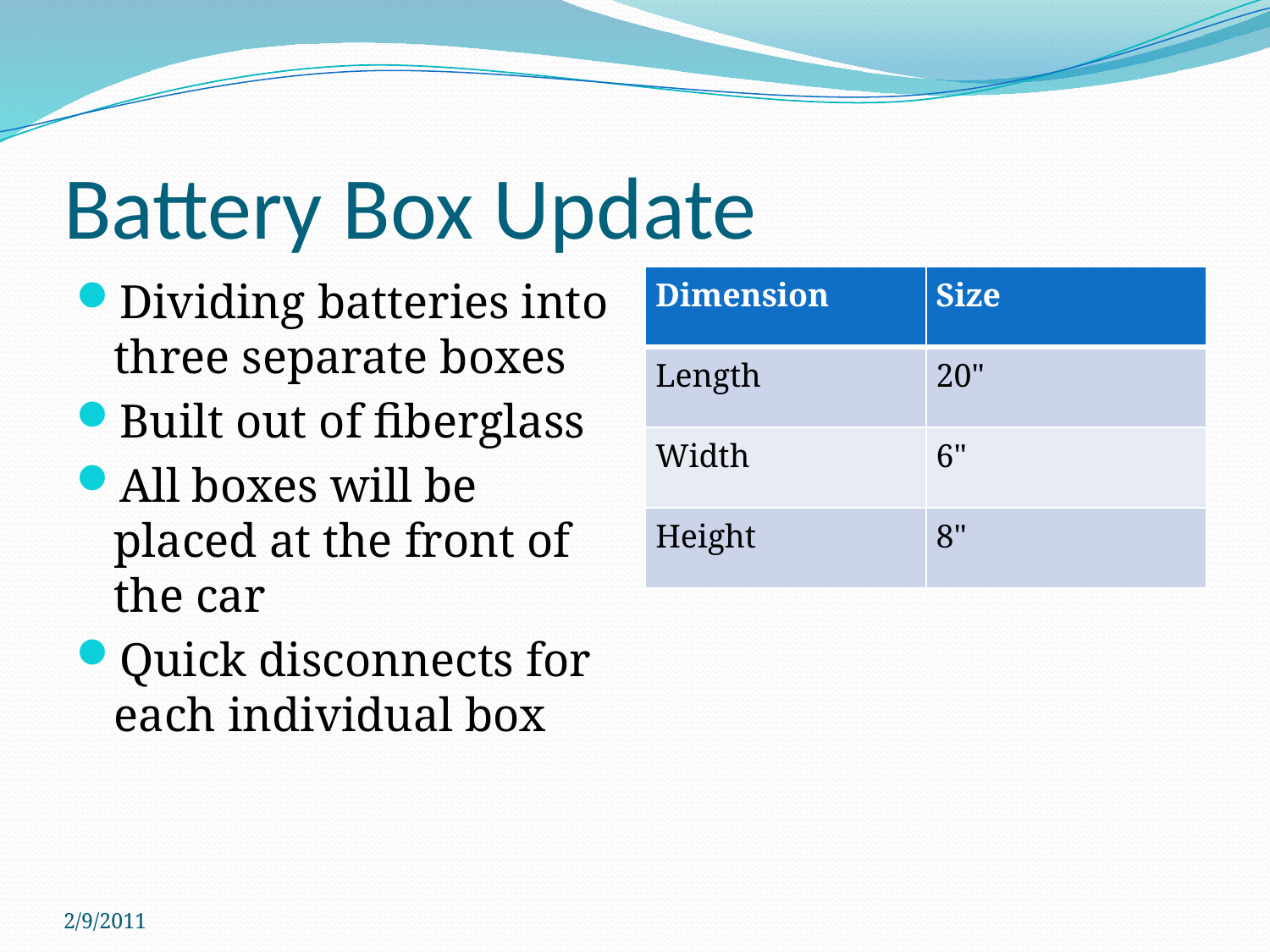

# Battery Box Update
Dividing batteries into three separate boxes
Built out of fiberglass
All boxes will be placed at the front of the car
Quick disconnects for each individual box
| Dimension | Size |
| --- | --- |
| Length | 20" |
| Width | 6" |
| Height | 8" |
2/9/2011